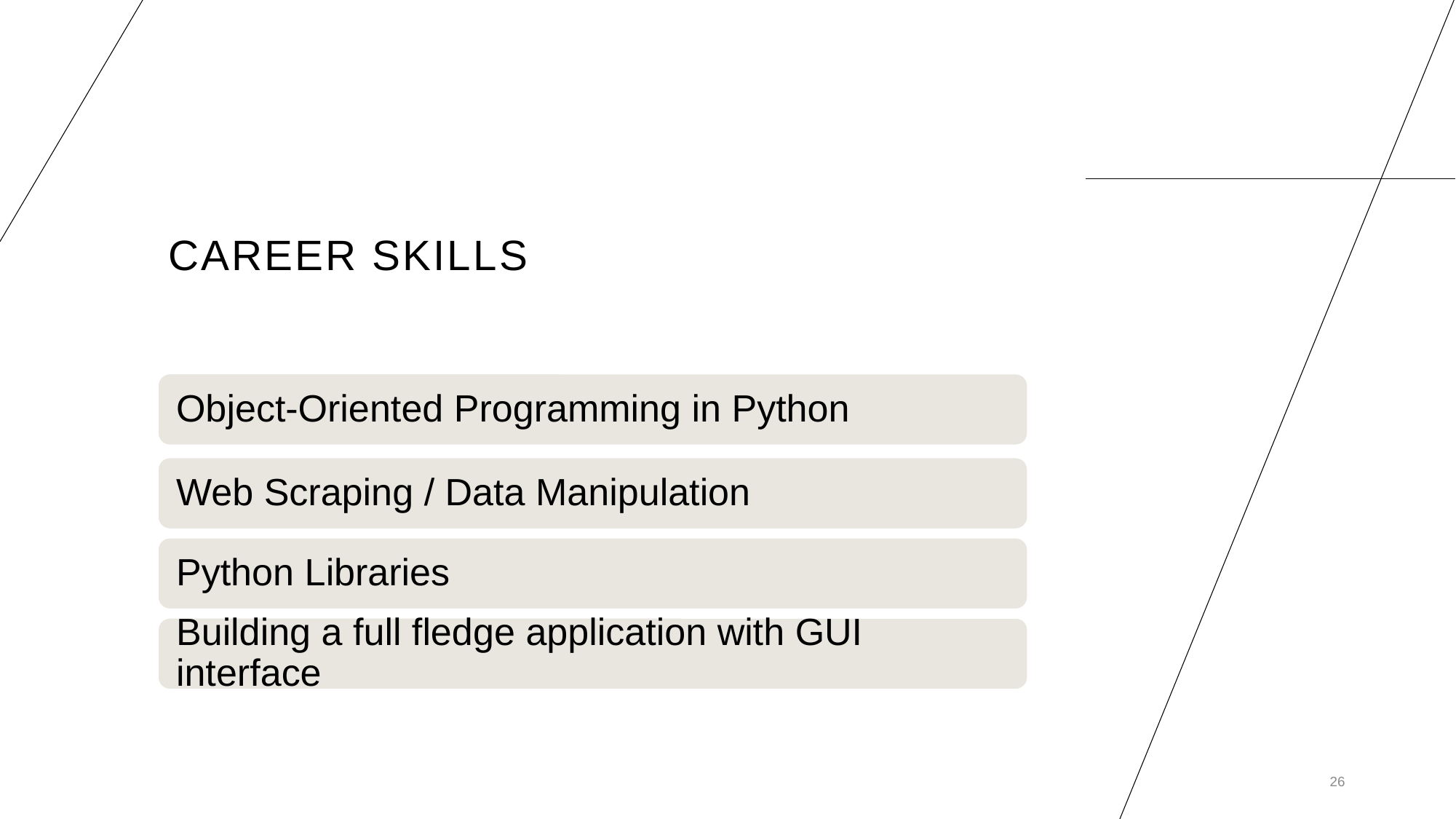

# Career skills
Object-Oriented Programming in Python
Web Scraping / Data Manipulation
Python Libraries
Building a full fledge application with GUI interface
26